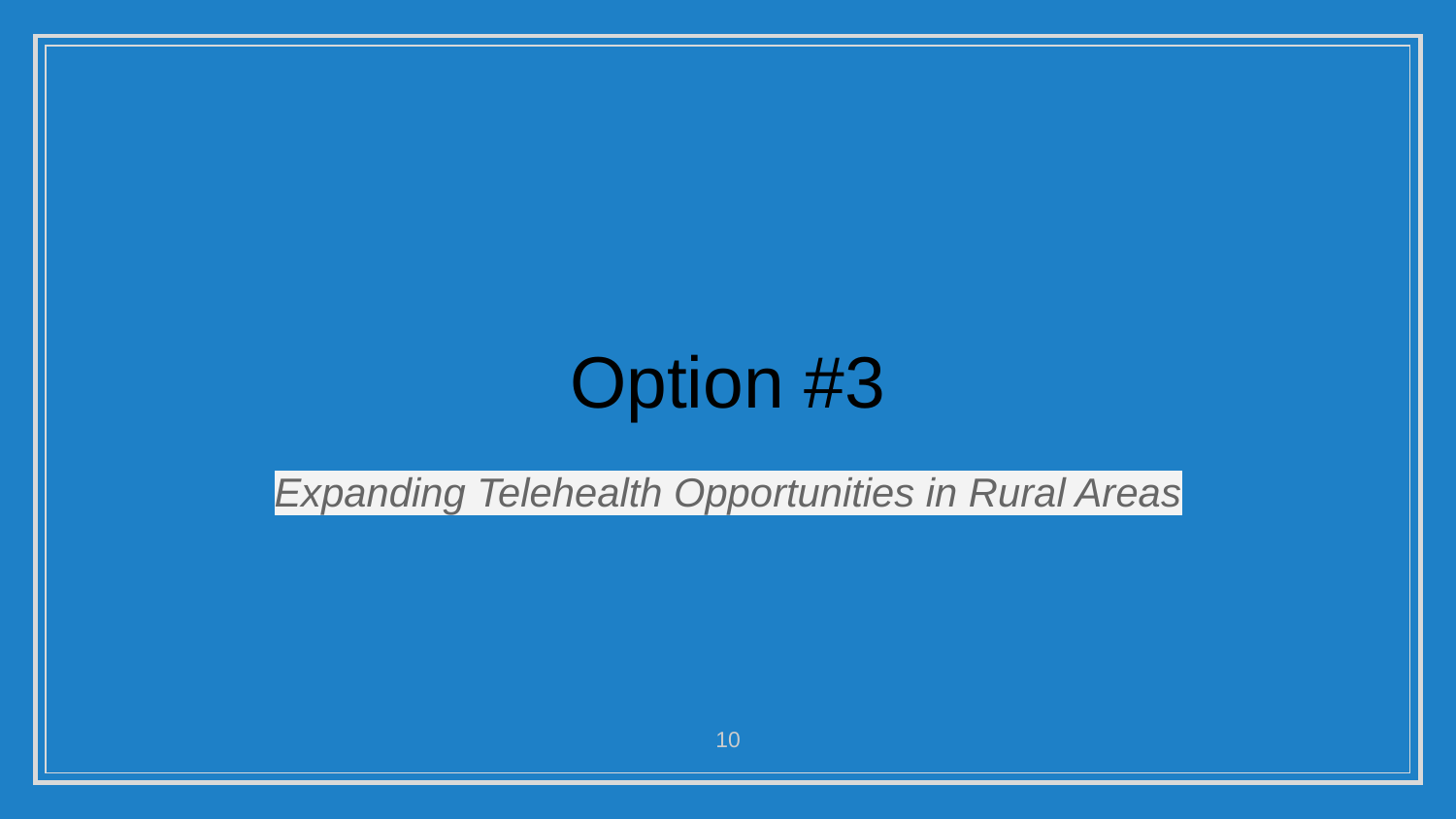

# Option #3
Expanding Telehealth Opportunities in Rural Areas

10